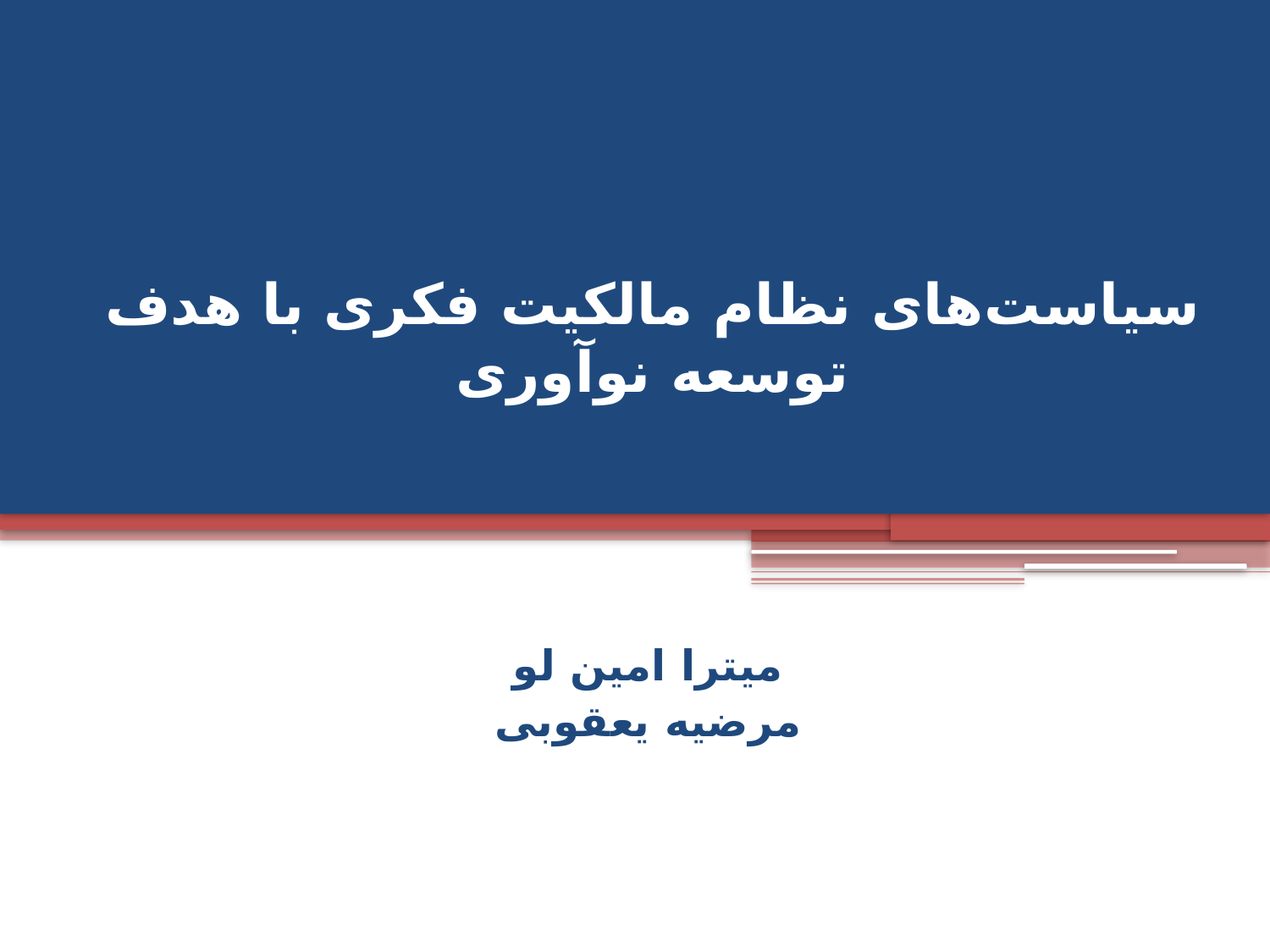

# سیاست‌های نظام مالکیت فکری با هدف توسعه نوآوری

میترا امین لو
مرضیه یعقوبی